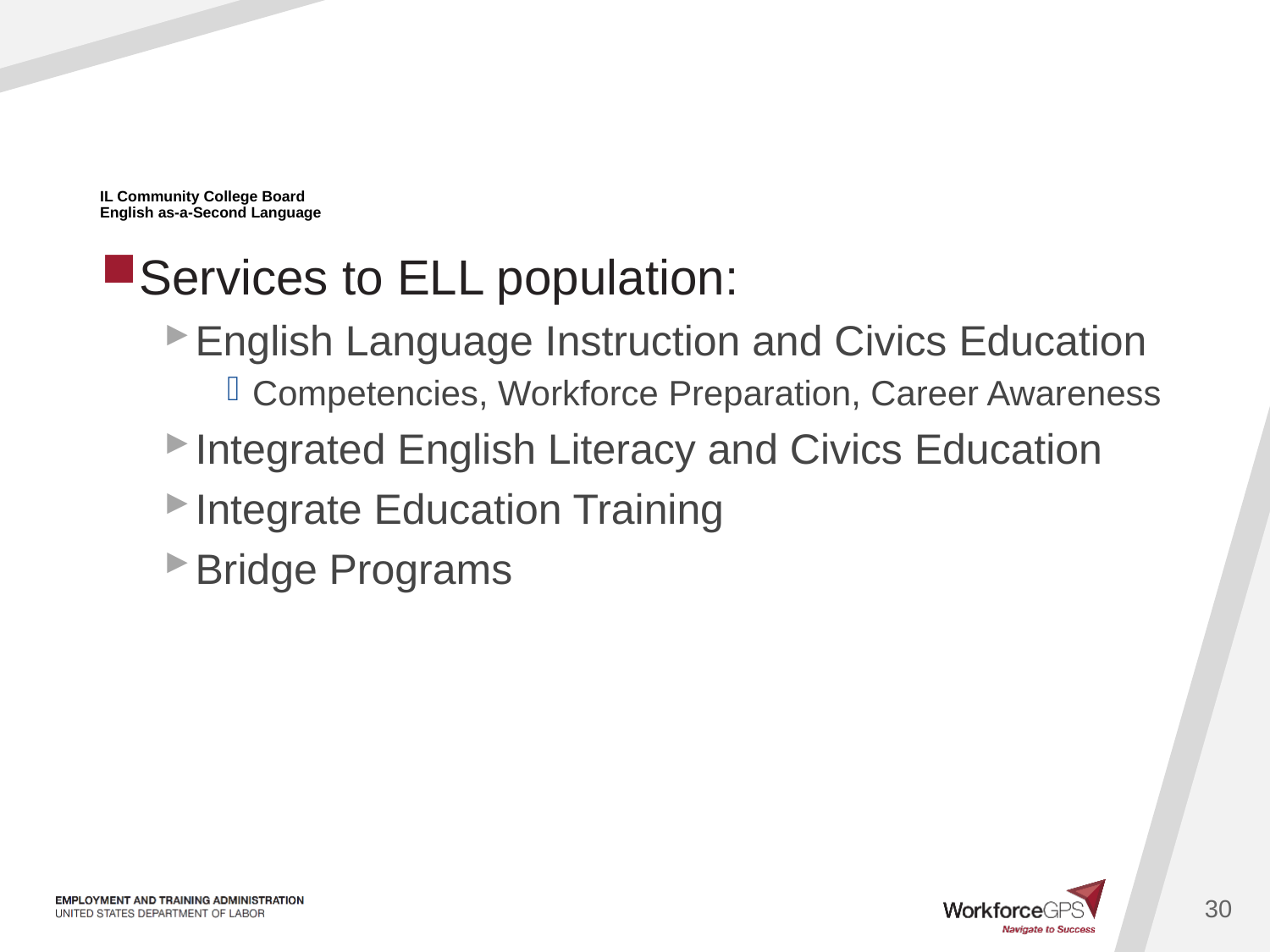

# IL Community College Board English as-a-Second Language
Services to ELL population:
English Language Instruction and Civics Education
Competencies, Workforce Preparation, Career Awareness
Integrated English Literacy and Civics Education
Integrate Education Training
Bridge Programs
30